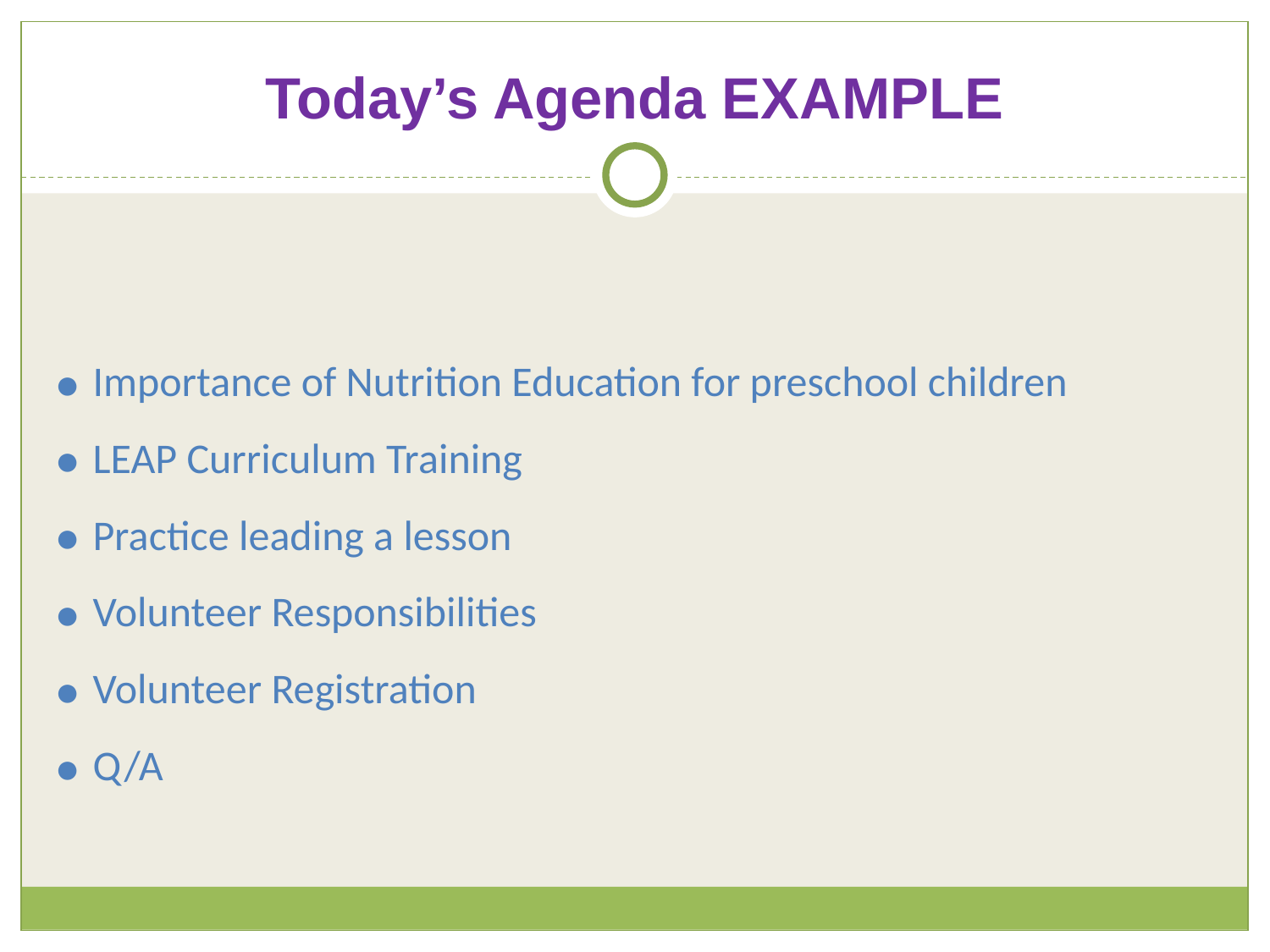

# Today’s Agenda EXAMPLE

Importance of Nutrition Education for preschool children
LEAP Curriculum Training
Practice leading a lesson
Volunteer Responsibilities
Volunteer Registration
Q/A